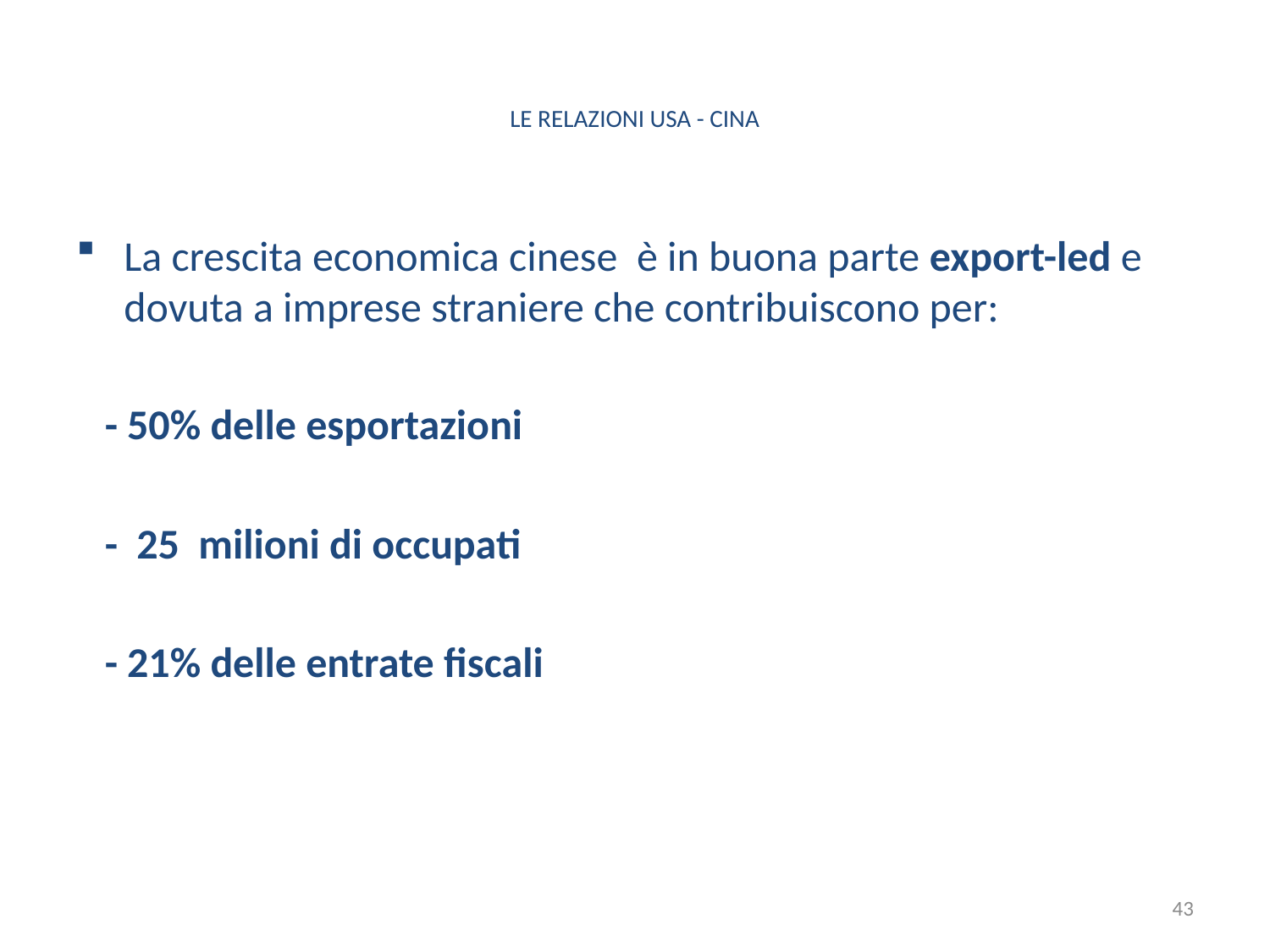

# LE RELAZIONI USA - CINA
La crescita economica cinese  è in buona parte export-led e dovuta a imprese straniere che contribuiscono per:

   - 50% delle esportazioni

   -  25  milioni di occupati

   - 21% delle entrate fiscali
43